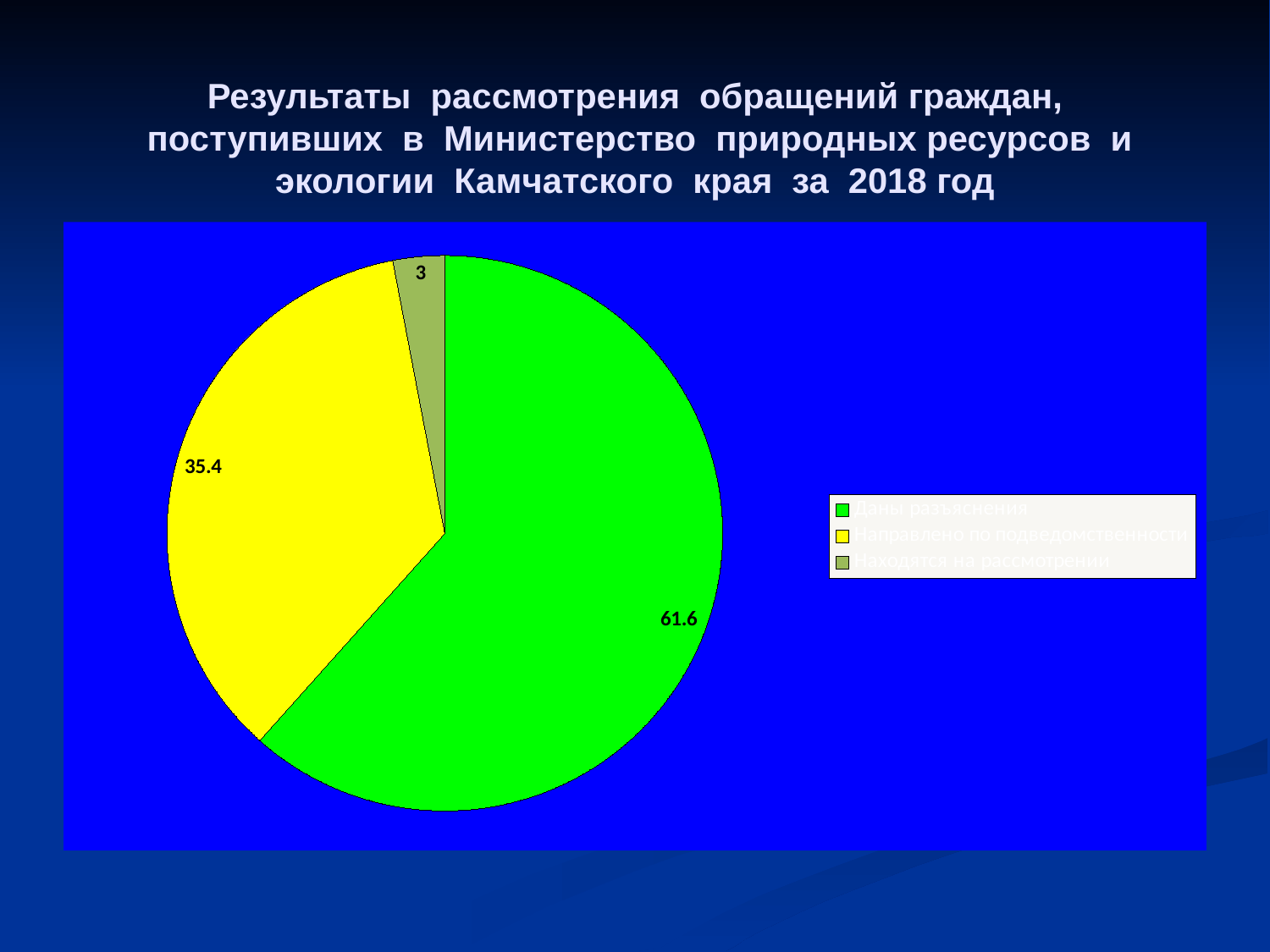

# Результаты  рассмотрения  обращений граждан, поступивших  в  Министерство  природных ресурсов  и экологии  Камчатского  края  за  2018 год

### Chart

| Category |  |
|---|---|
| Даны разъяснения | 61.6 |
| Направлено по подведомственности | 35.4 |
| Находятся на рассмотрении | 3.0 |

### Chart

| Category |
|---|